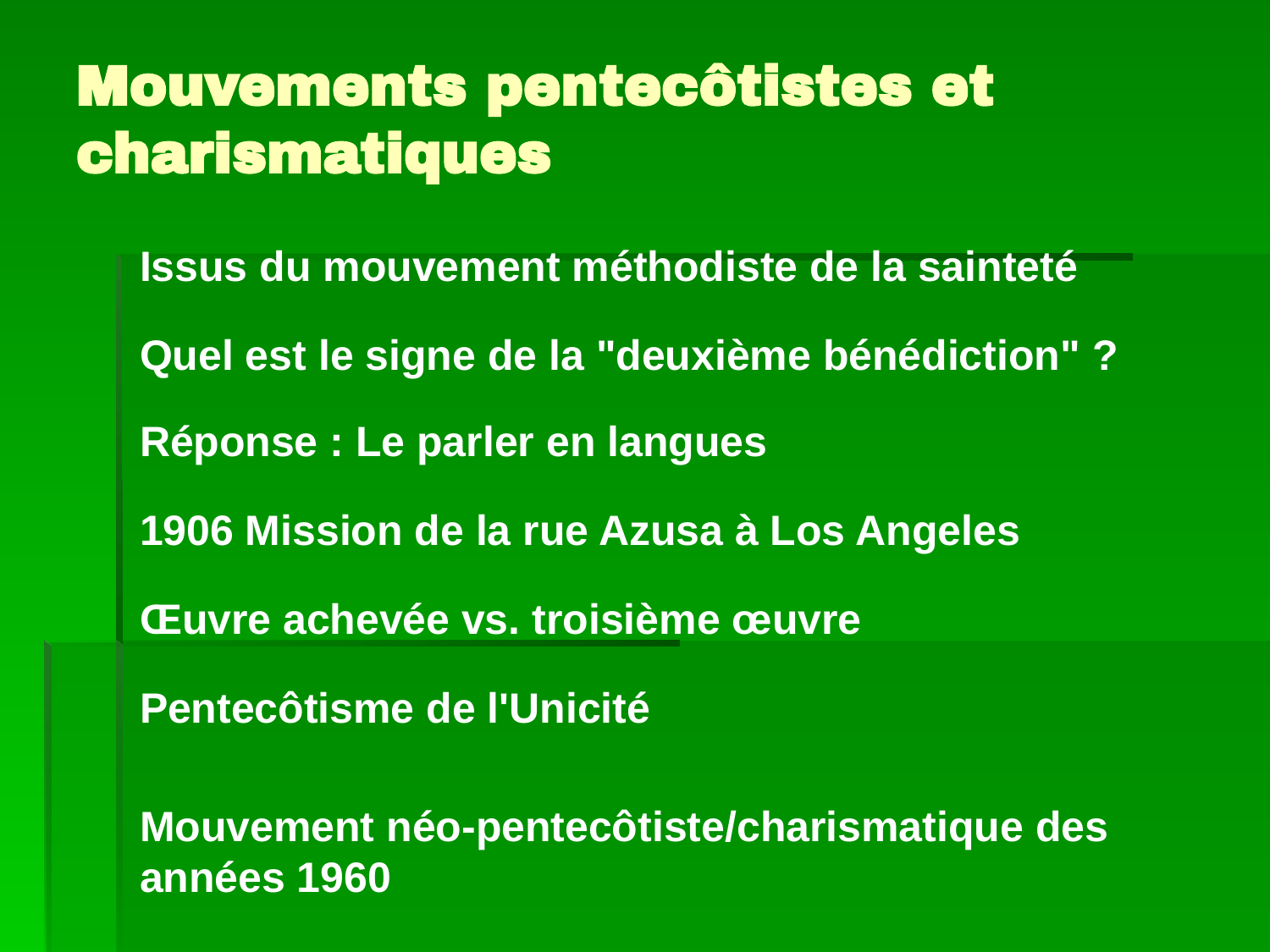

# Mouvements pentecôtistes et charismatiques
Issus du mouvement méthodiste de la sainteté

Quel est le signe de la "deuxième bénédiction" ?

Réponse : Le parler en langues

1906 Mission de la rue Azusa à Los Angeles

Œuvre achevée vs. troisième œuvre

Pentecôtisme de l'Unicité

Mouvement néo-pentecôtiste/charismatique des années 1960